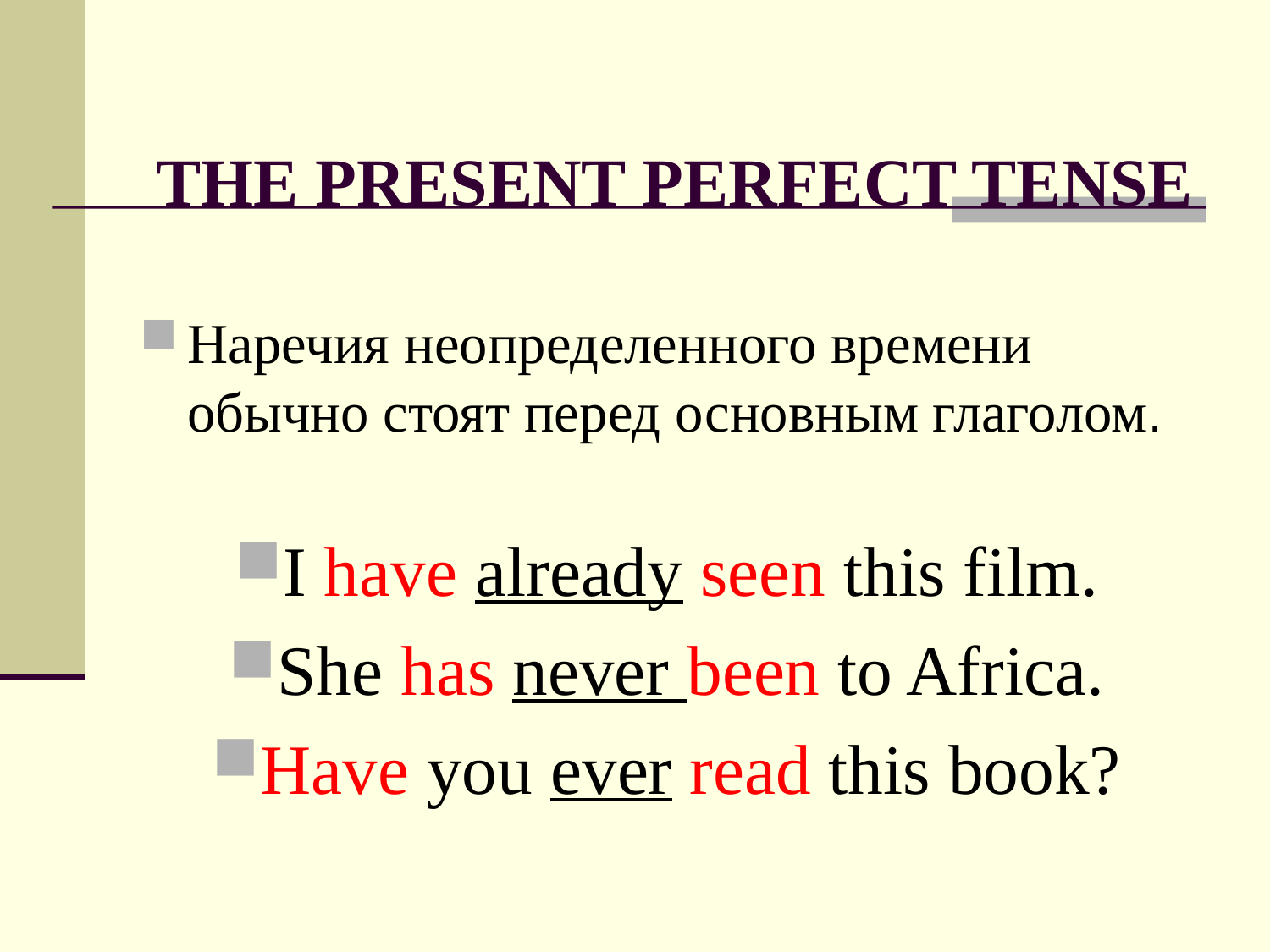

Наречия неопределенного времени обычно стоят перед основным глаголом.

I have already seen this film.
She has never been to Africa.
Have you ever read this book?
THE PRESENT PERFECT TENSE